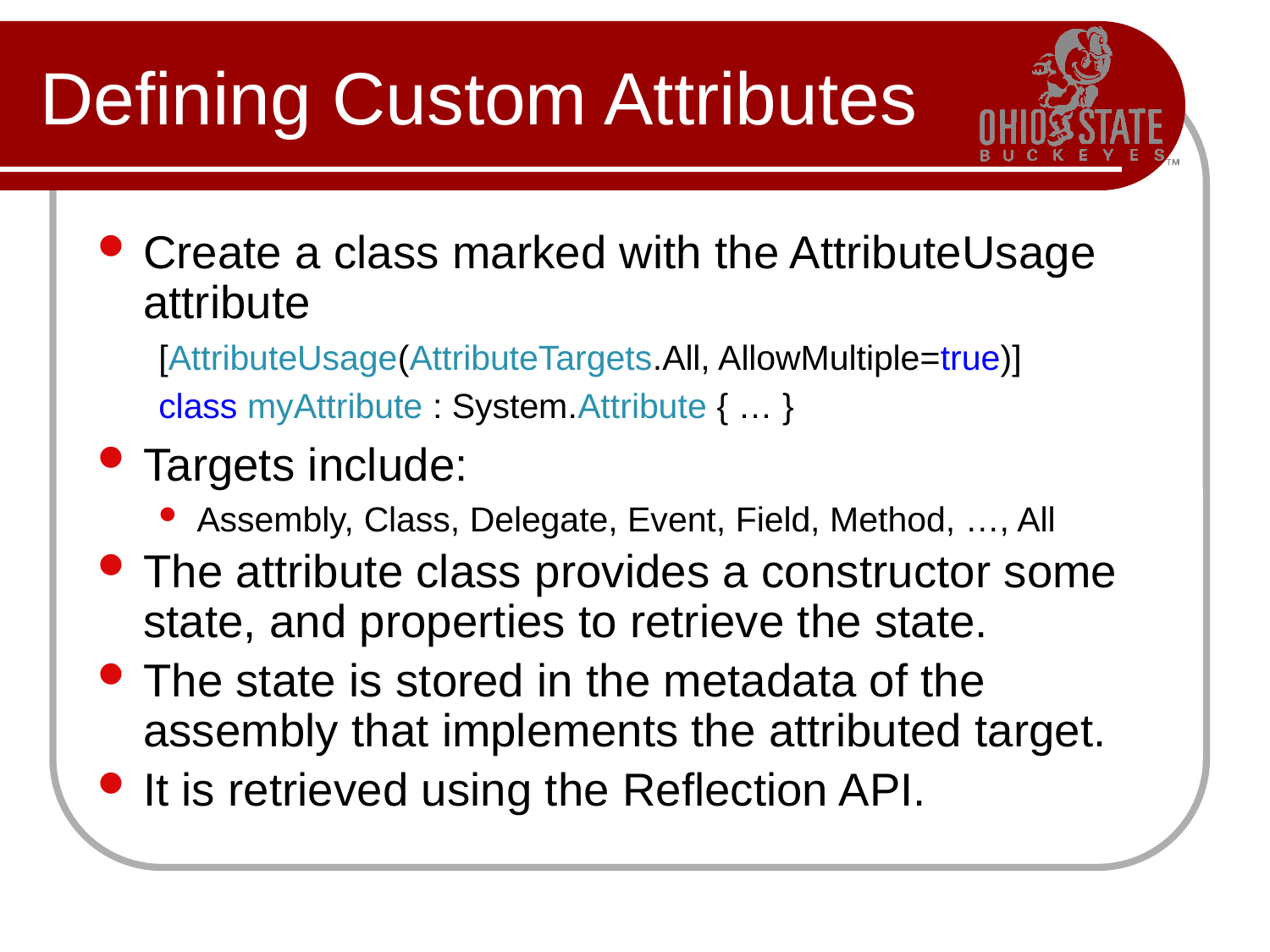

# Defining Custom Attributes
Create a class marked with the AttributeUsage attribute
[AttributeUsage(AttributeTargets.All, AllowMultiple=true)]
class myAttribute : System.Attribute { … }
Targets include:
Assembly, Class, Delegate, Event, Field, Method, …, All
The attribute class provides a constructor some state, and properties to retrieve the state.
The state is stored in the metadata of the assembly that implements the attributed target.
It is retrieved using the Reflection API.